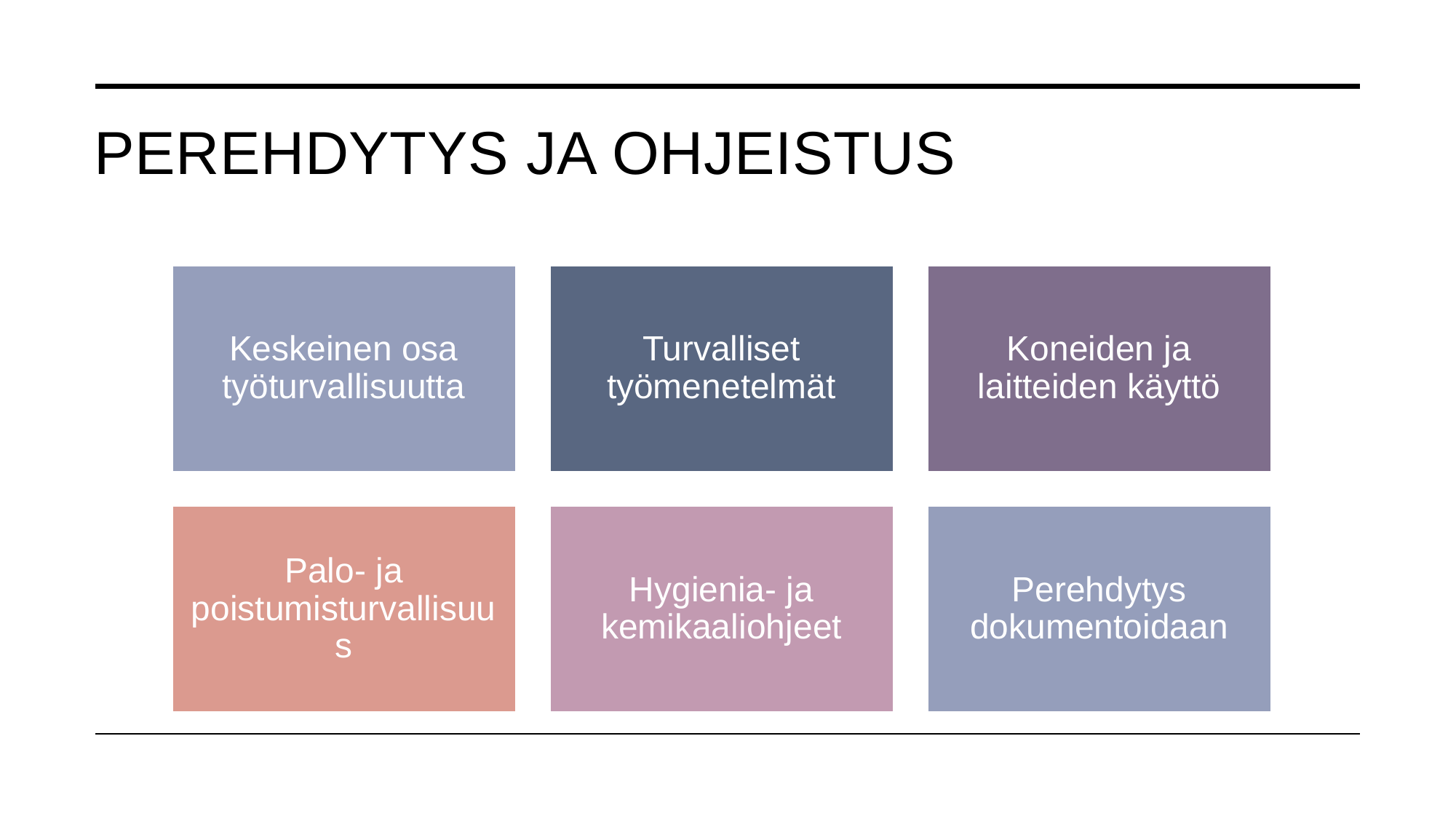

# Perehdytys ja ohjeistus
Keskeinen osa työturvallisuutta
Turvalliset työmenetelmät
Koneiden ja laitteiden käyttö
Palo- ja poistumisturvallisuus
Hygienia- ja kemikaaliohjeet
Perehdytys dokumentoidaan